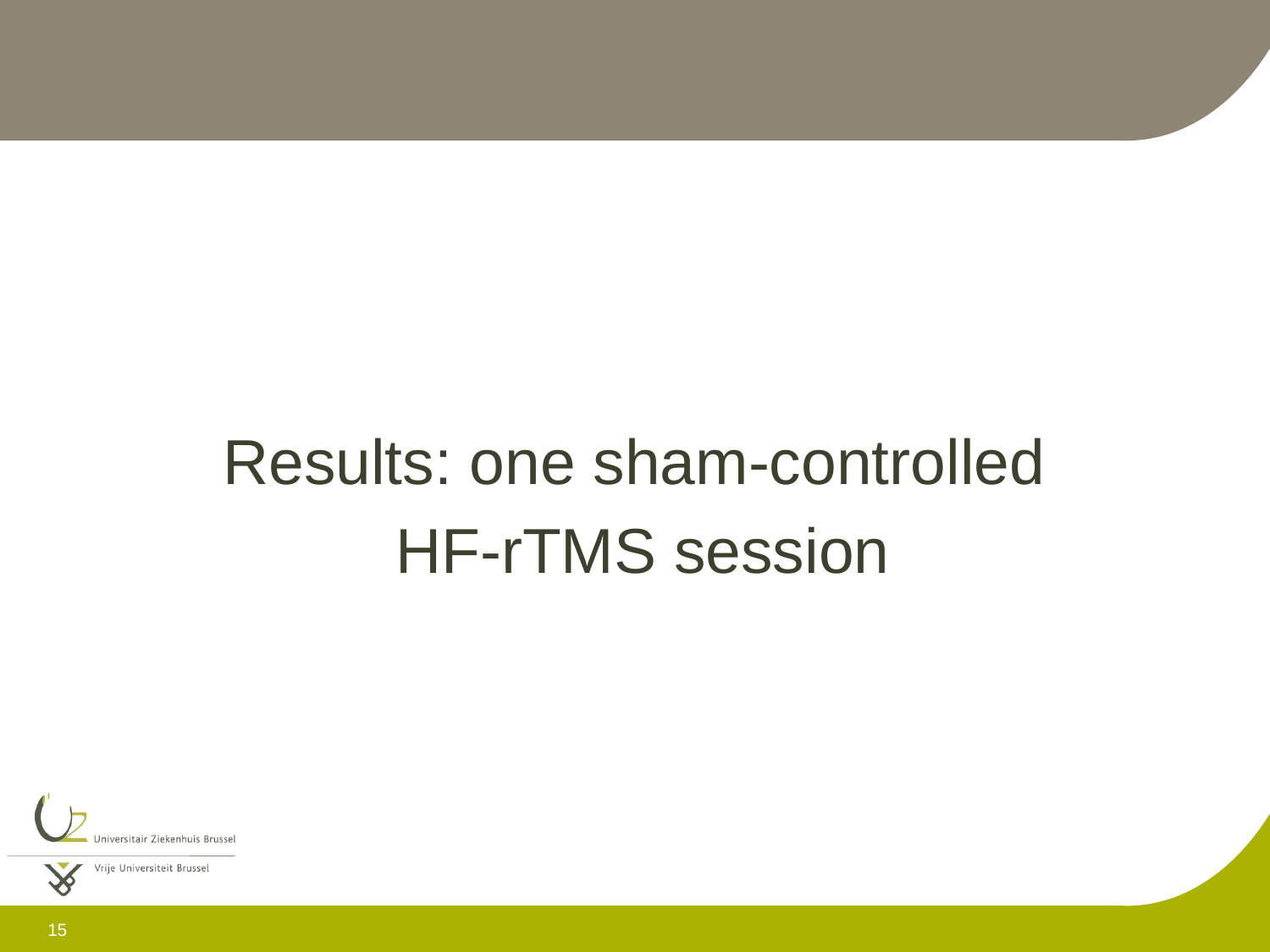

#
Results: one sham-controlled
HF-rTMS session
15